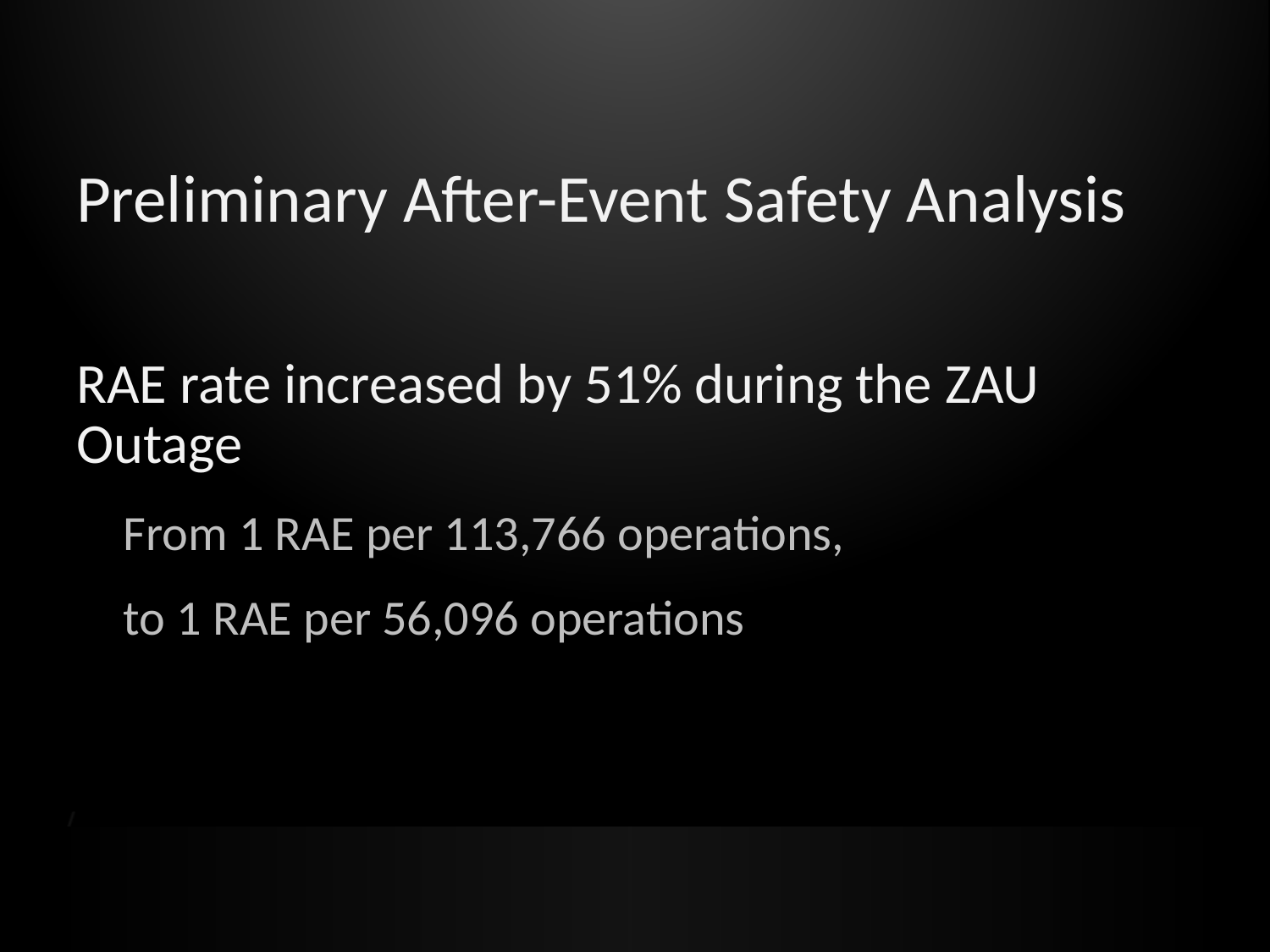

# Preliminary After-Event Safety Analysis
RAE rate increased by 51% during the ZAU Outage
From 1 RAE per 113,766 operations,
to 1 RAE per 56,096 operations